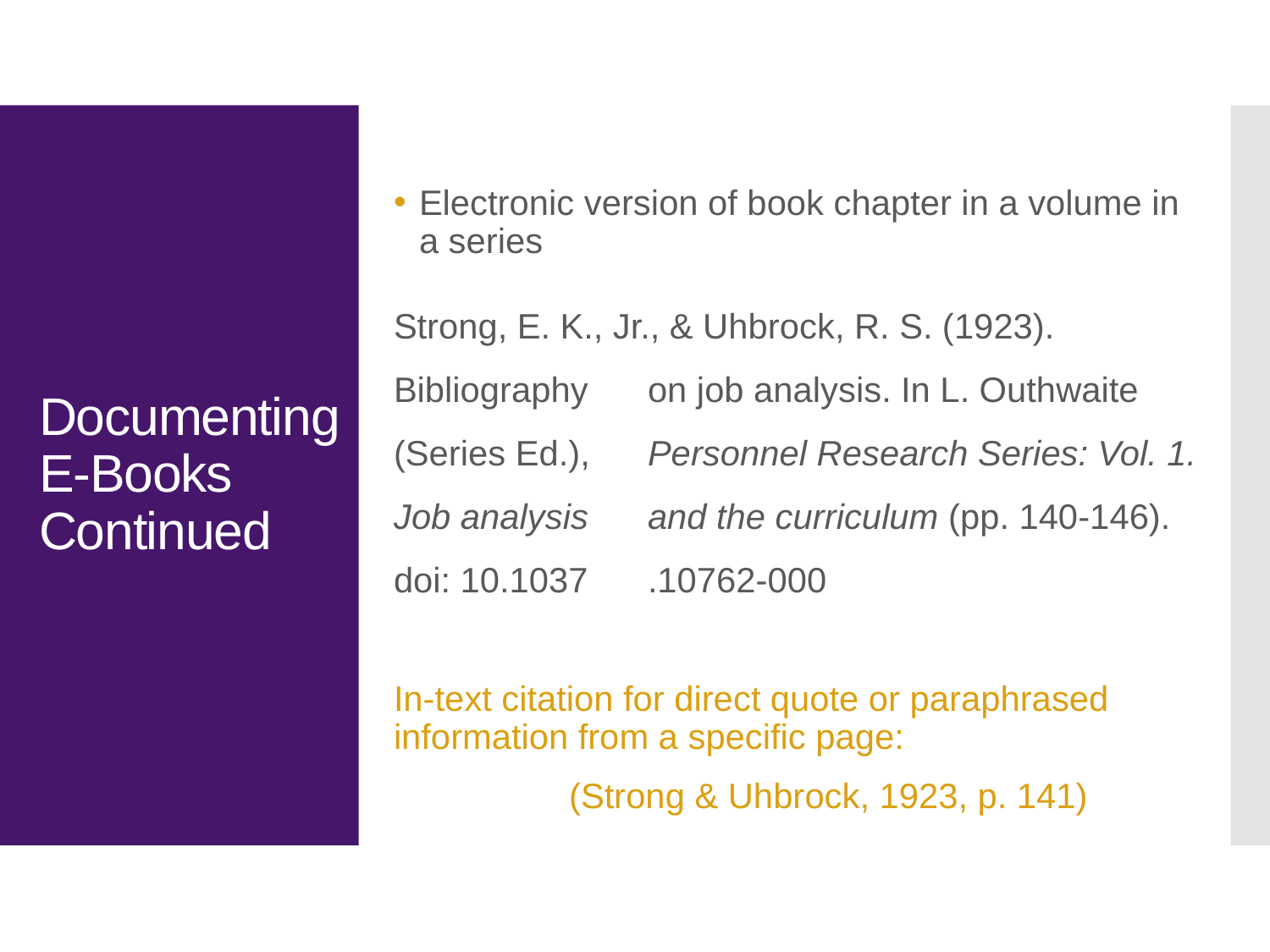

Electronic version of book chapter in a volume in a series
Strong, E. K., Jr., & Uhbrock, R. S. (1923). Bibliography 	on job analysis. In L. Outhwaite (Series Ed.), 	Personnel Research Series: Vol. 1. Job analysis 	and the curriculum (pp. 140-146). doi: 10.1037 	.10762-000

In-text citation for direct quote or paraphrased information from a specific page:
                  (Strong & Uhbrock, 1923, p. 141)

p. 204 APA 6 e

# Documenting E-Books Continued